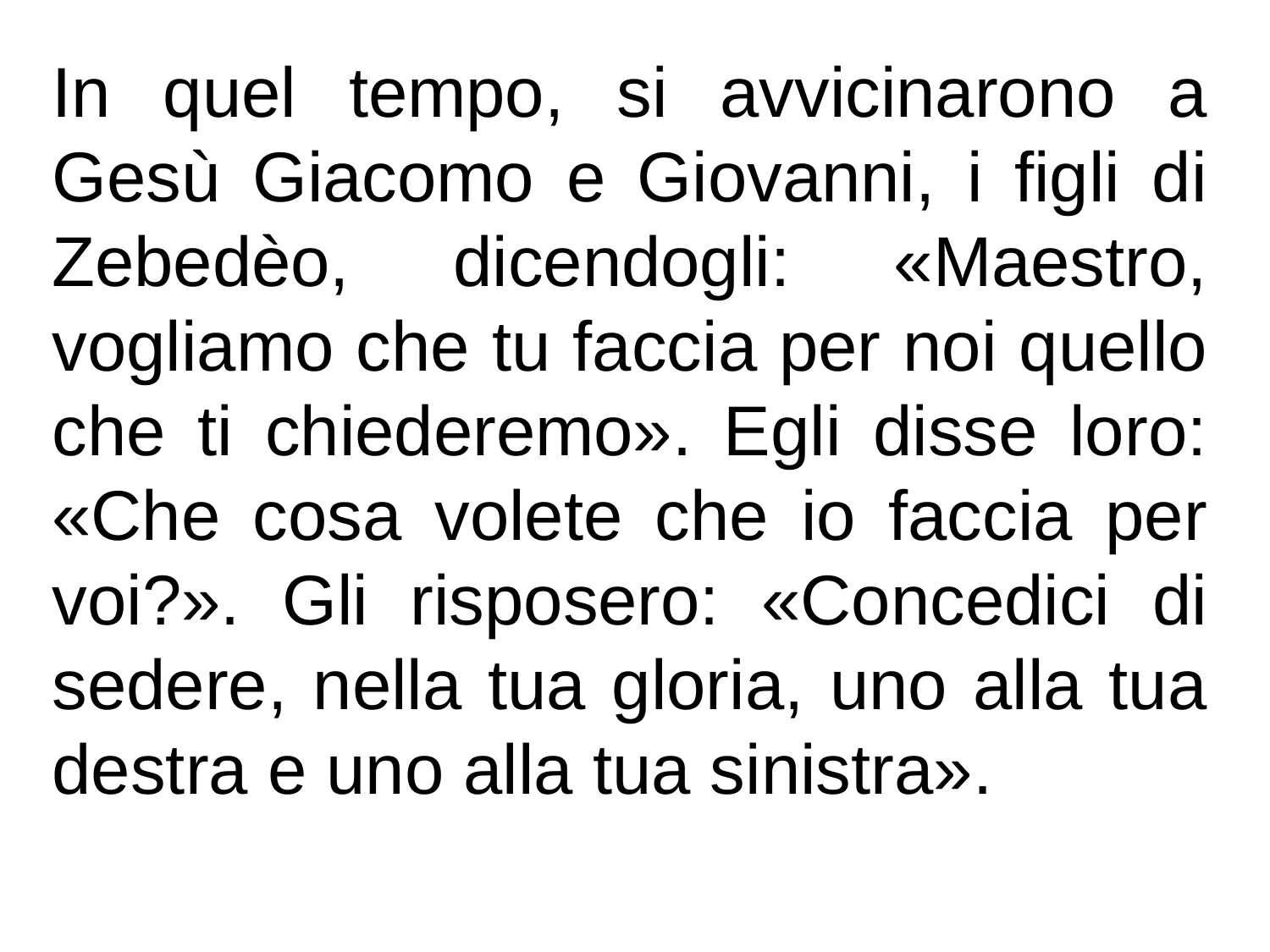

In quel tempo, si avvicinarono a Gesù Giacomo e Giovanni, i figli di Zebedèo, dicendogli: «Maestro, vogliamo che tu faccia per noi quello che ti chiederemo». Egli disse loro: «Che cosa volete che io faccia per voi?». Gli risposero: «Concedici di sedere, nella tua gloria, uno alla tua destra e uno alla tua sinistra».